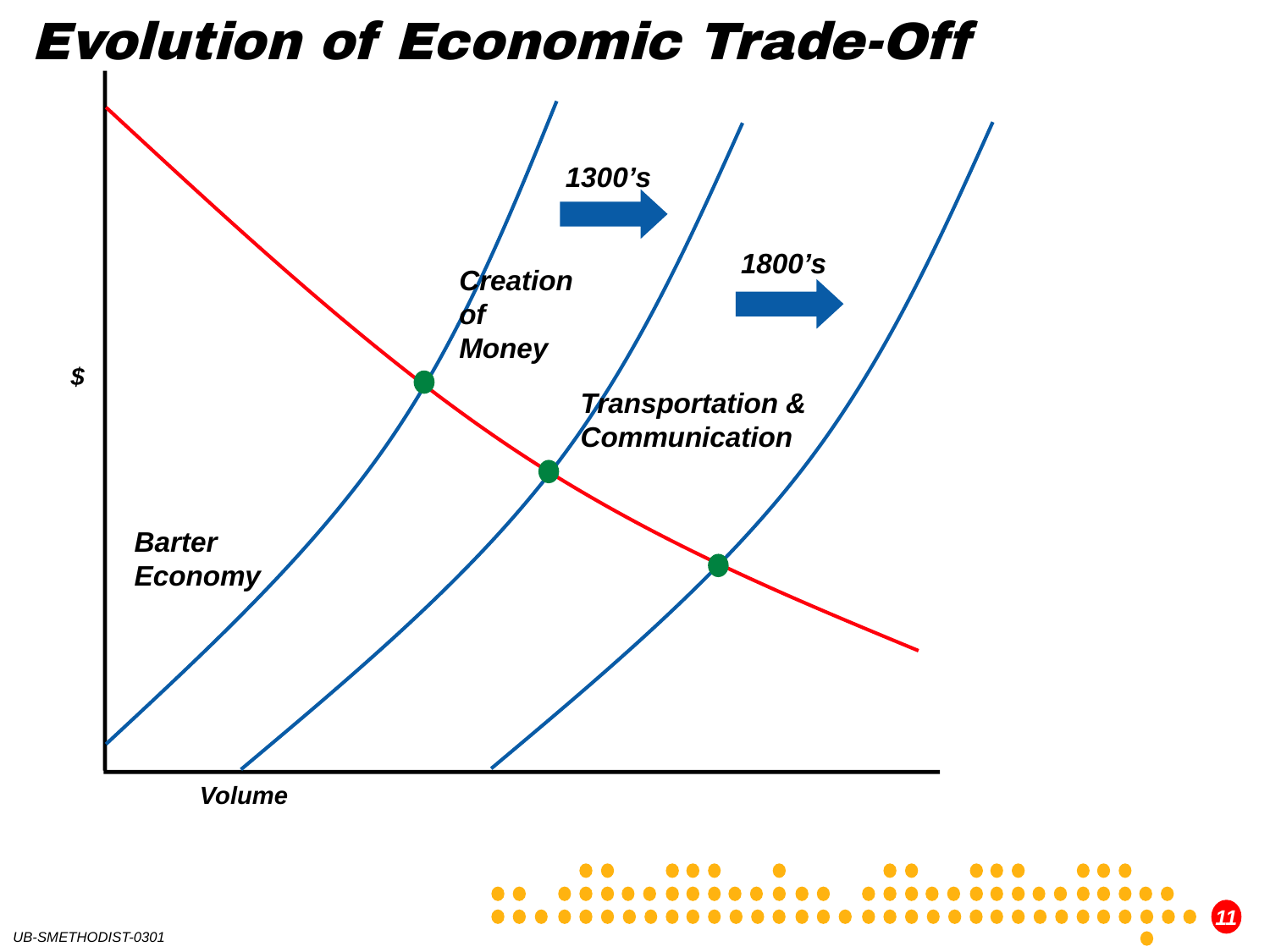

Evolution of Economic Trade-Off

1300’s

1800’s
Creation
of
Money

$

Transportation &
Communication

Barter
Economy

Volume